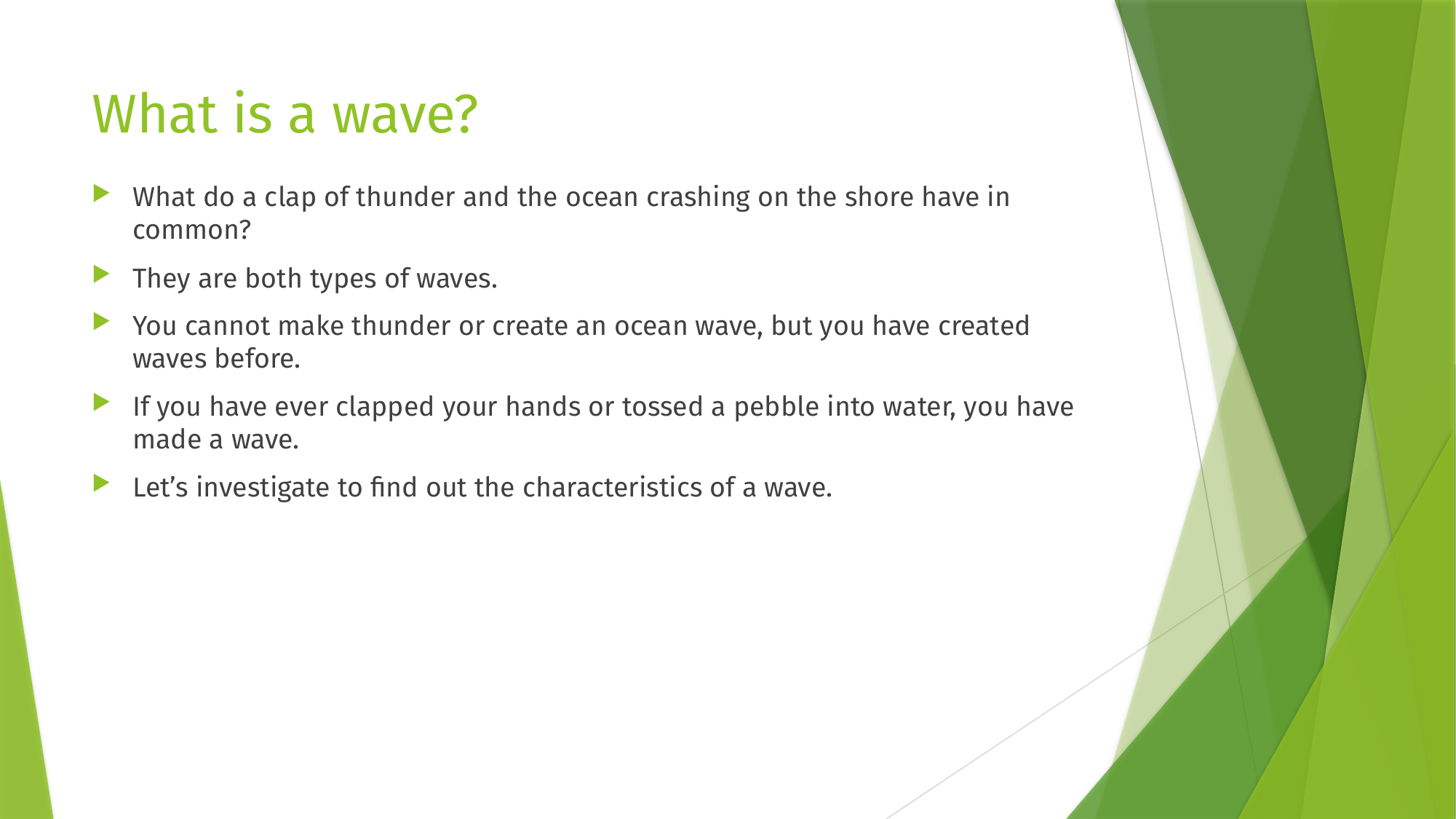

# What is a wave?
What do a clap of thunder and the ocean crashing on the shore have in common?
They are both types of waves.
You cannot make thunder or create an ocean wave, but you have created waves before.
If you have ever clapped your hands or tossed a pebble into water, you have made a wave.
Let’s investigate to find out the characteristics of a wave.